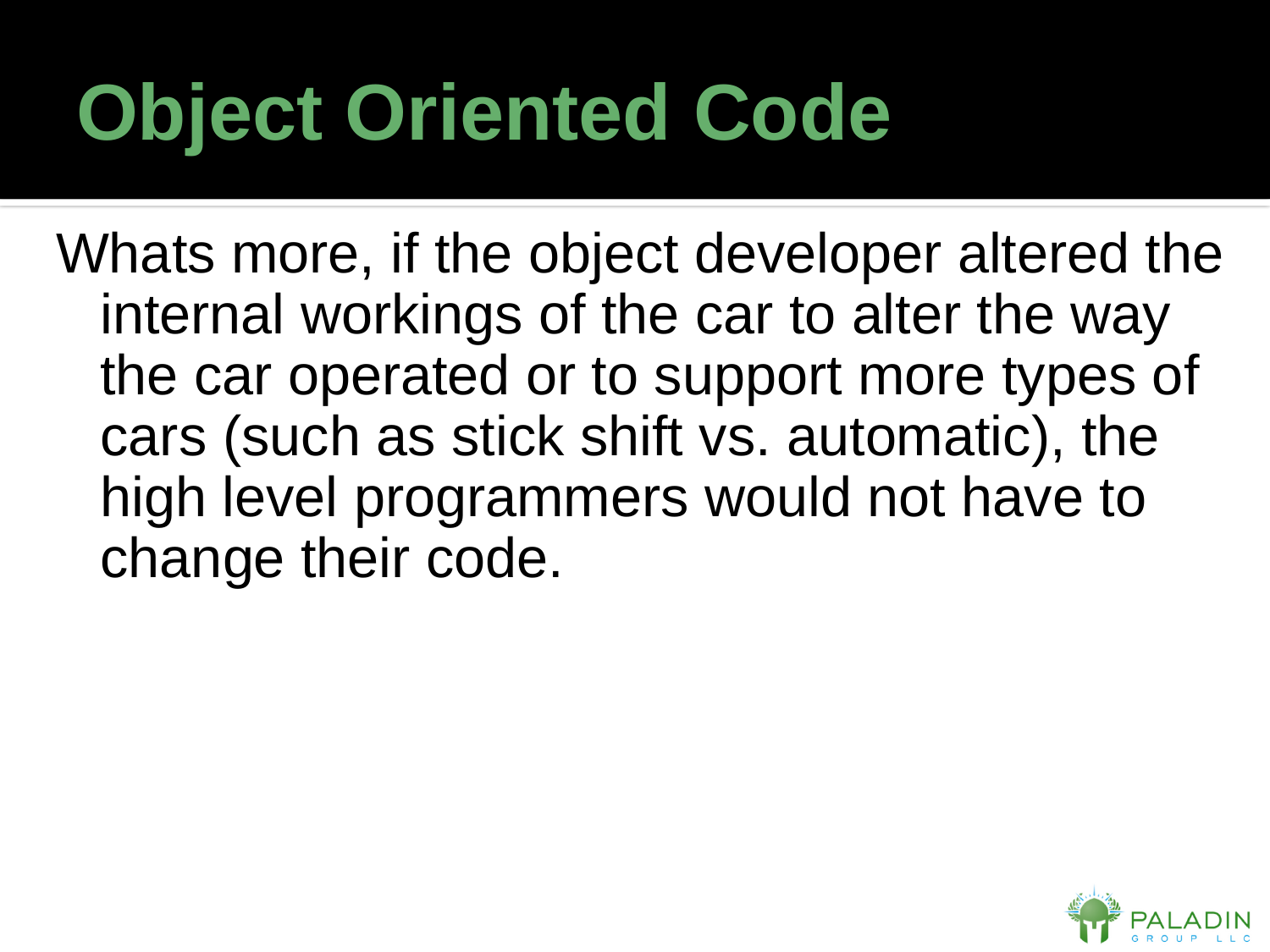

# Object Oriented Code
Whats more, if the object developer altered the internal workings of the car to alter the way the car operated or to support more types of cars (such as stick shift vs. automatic), the high level programmers would not have to change their code.